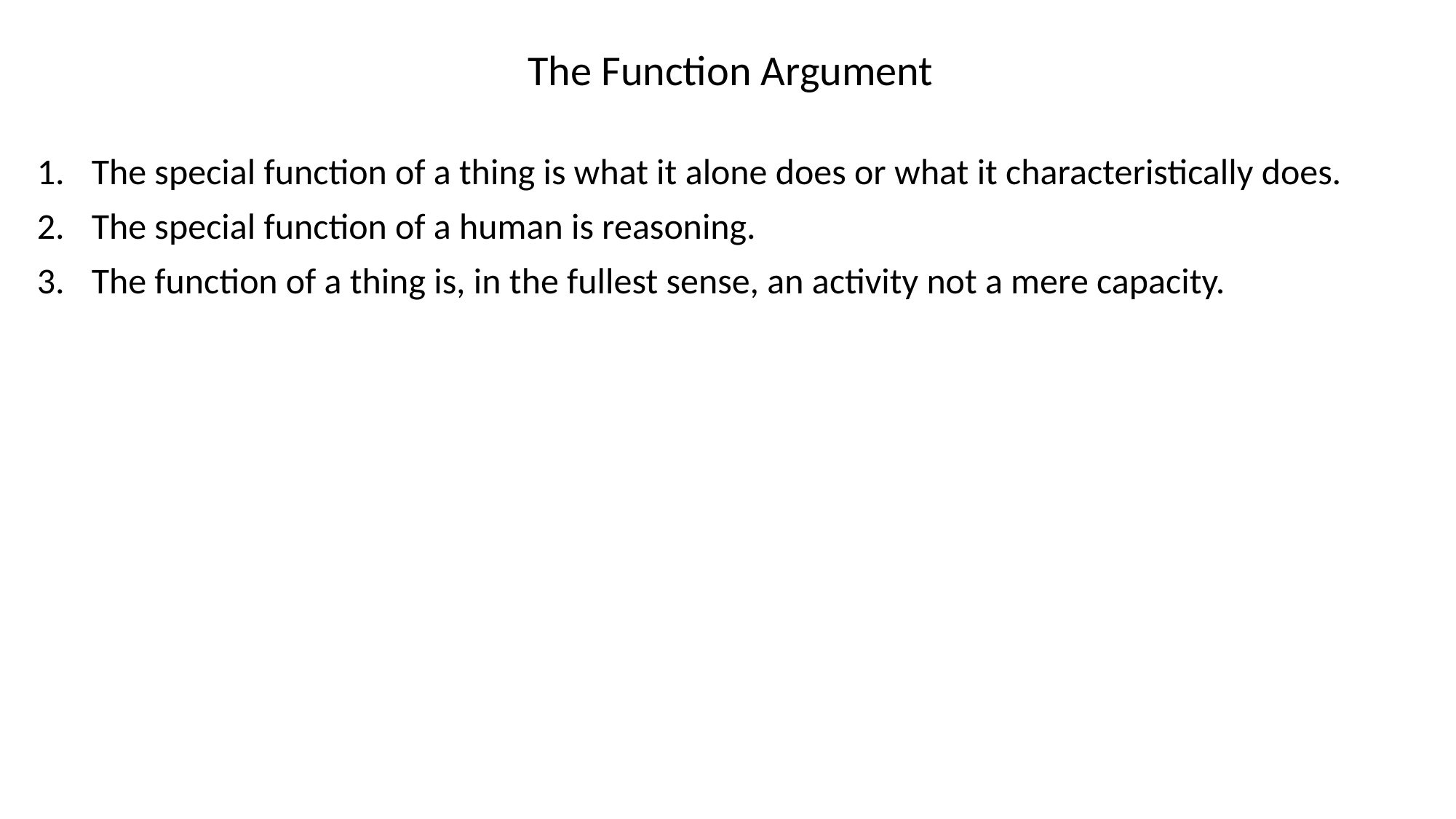

# The Function Argument
The special function of a thing is what it alone does or what it characteristically does.
The special function of a human is reasoning.
The function of a thing is, in the fullest sense, an activity not a mere capacity.
So, the distinctive human function is activity of the soul which expresses reason.
The function of a thing is the same as the function of a good example of the thing.
So, a good example of a person is one who expresses reason well.
So, living one’s life well requires living it in accordance with reason.